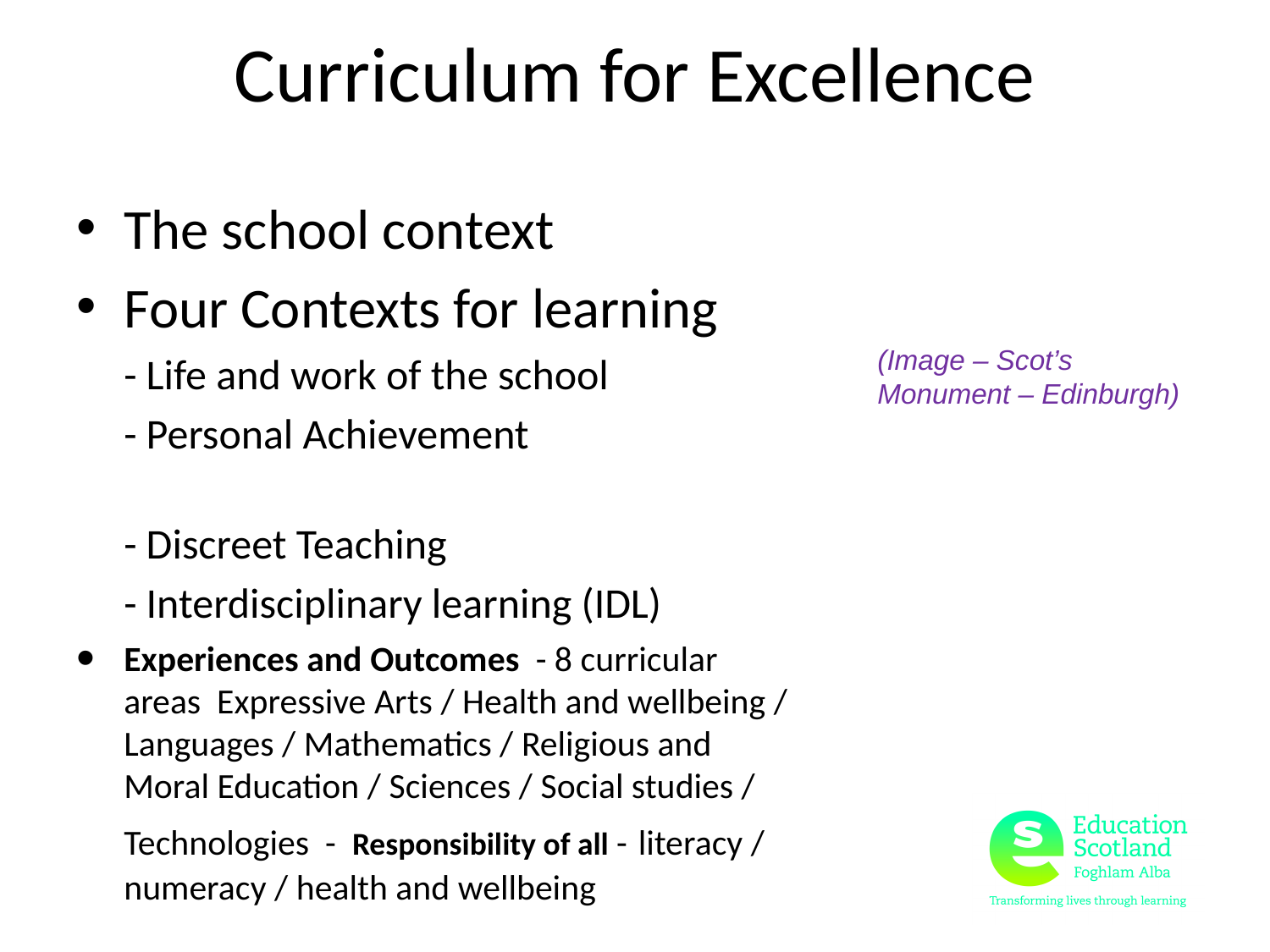

# Curriculum for Excellence
The school context
Four Contexts for learning
     - Life and work of the school
     - Personal Achievement
     - Discreet Teaching
     - Interdisciplinary learning (IDL)
Experiences and Outcomes  - 8 curricular areas  Expressive Arts / Health and wellbeing / Languages / Mathematics / Religious and Moral Education / Sciences / Social studies / Technologies  -  Responsibility of all - literacy / numeracy / health and wellbeing

(Image – Scot’s Monument – Edinburgh)